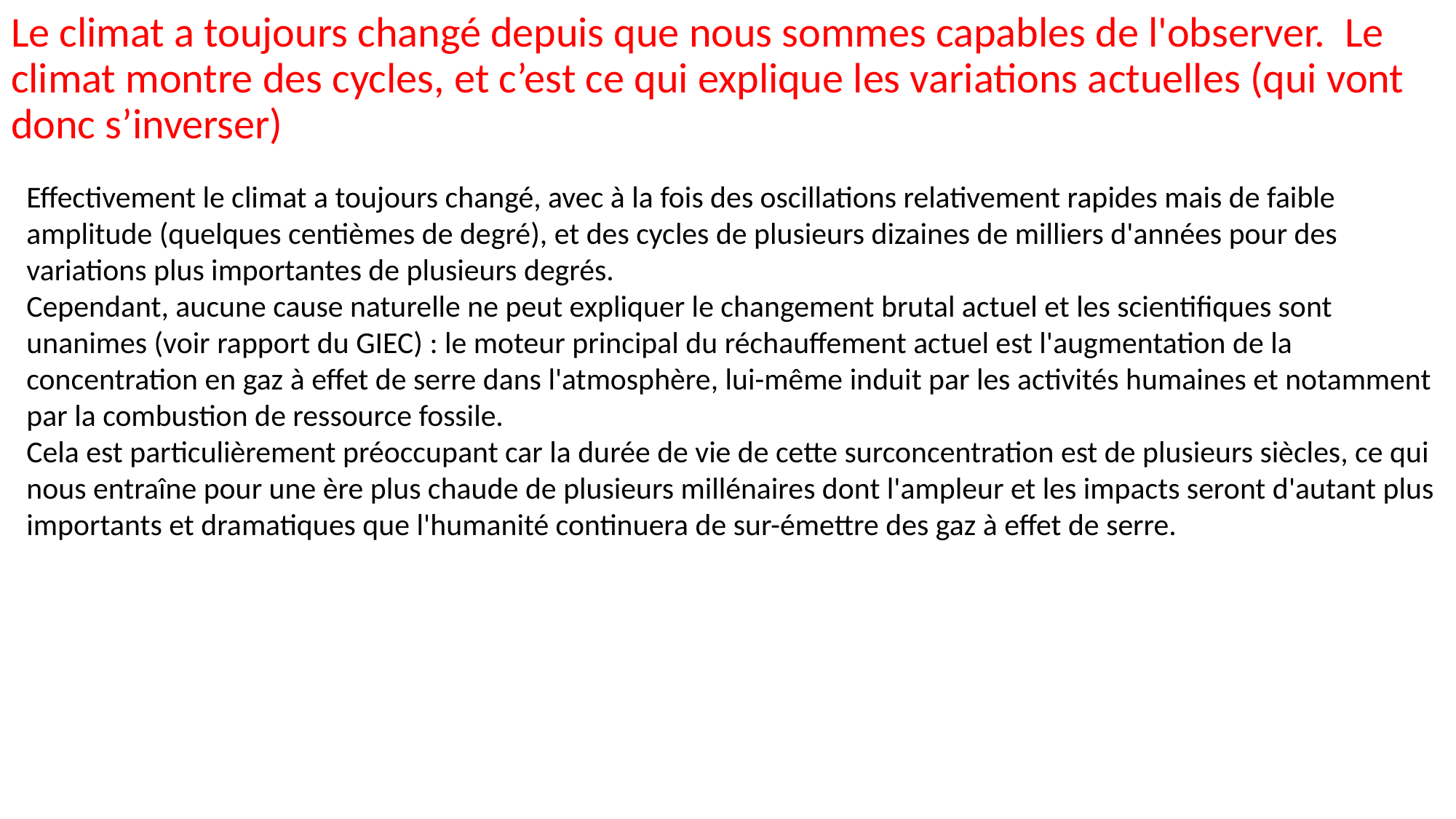

# Le climat a toujours changé depuis que nous sommes capables de l'observer.  Le climat montre des cycles, et c’est ce qui explique les variations actuelles (qui vont donc s’inverser)
Effectivement le climat a toujours changé, avec à la fois des oscillations relativement rapides mais de faible amplitude (quelques centièmes de degré), et des cycles de plusieurs dizaines de milliers d'années pour des variations plus importantes de plusieurs degrés.
Cependant, aucune cause naturelle ne peut expliquer le changement brutal actuel et les scientifiques sont unanimes (voir rapport du GIEC) : le moteur principal du réchauffement actuel est l'augmentation de la concentration en gaz à effet de serre dans l'atmosphère, lui-même induit par les activités humaines et notamment par la combustion de ressource fossile.
Cela est particulièrement préoccupant car la durée de vie de cette surconcentration est de plusieurs siècles, ce qui nous entraîne pour une ère plus chaude de plusieurs millénaires dont l'ampleur et les impacts seront d'autant plus importants et dramatiques que l'humanité continuera de sur-émettre des gaz à effet de serre.